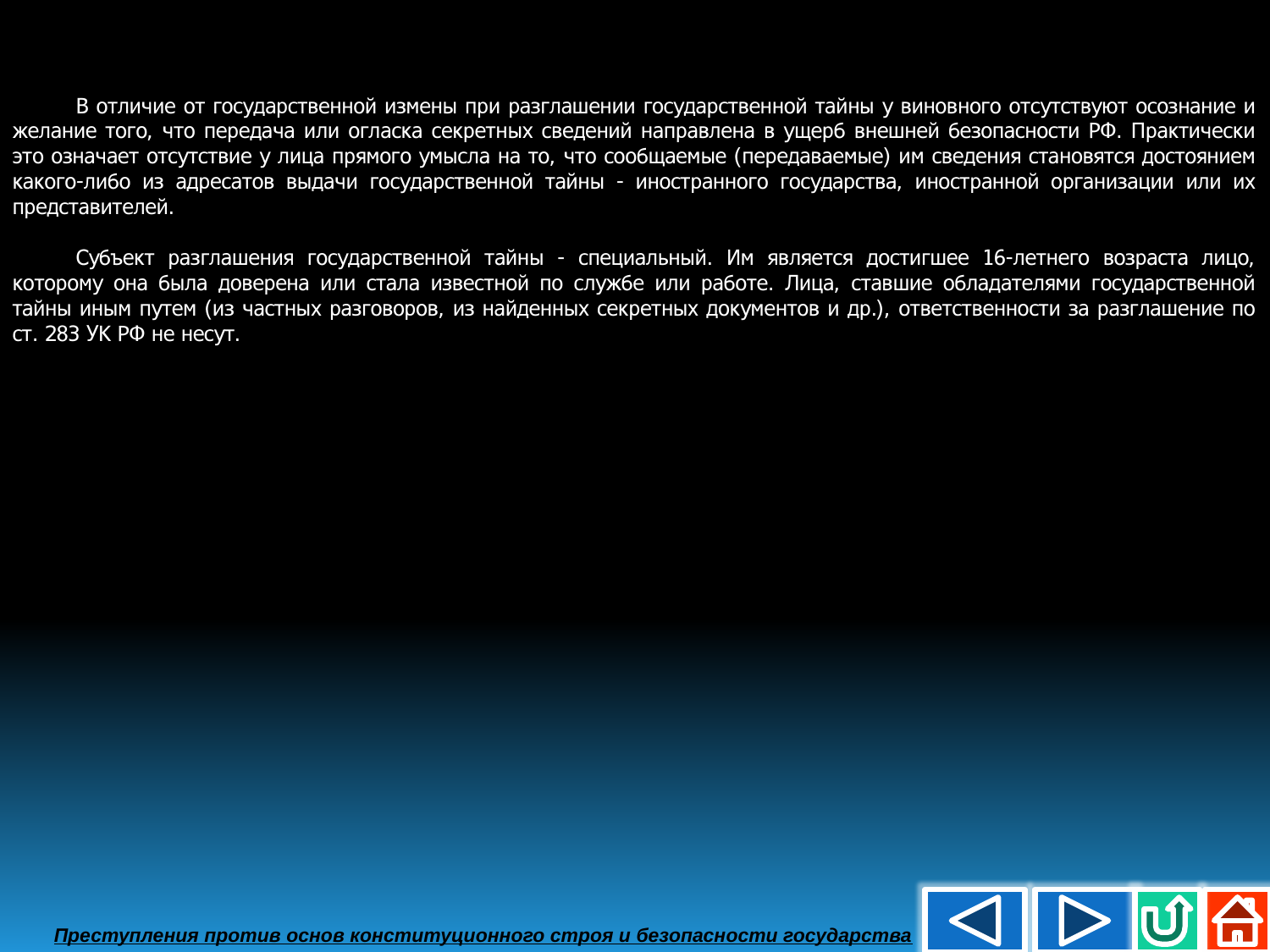

В отличие от государственной измены при разглашении государственной тайны у виновного отсутствуют осознание и желание того, что передача или огласка секретных сведений направлена в ущерб внешней безопасности РФ. Практически это означает отсутствие у лица прямого умысла на то, что сообщаемые (передаваемые) им сведения становятся достоянием какого-либо из адресатов выдачи государственной тайны - иностранного государства, иностранной организации или их представителей.

Субъект разглашения государственной тайны - специальный. Им является достигшее 16-летнего возраста лицо, которому она была доверена или стала известной по службе или работе. Лица, ставшие обладателями государственной тайны иным путем (из частных разговоров, из найденных секретных документов и др.), ответственности за разглашение по ст. 283 УК РФ не несут.

Преступления против основ конституционного строя и безопасности государства